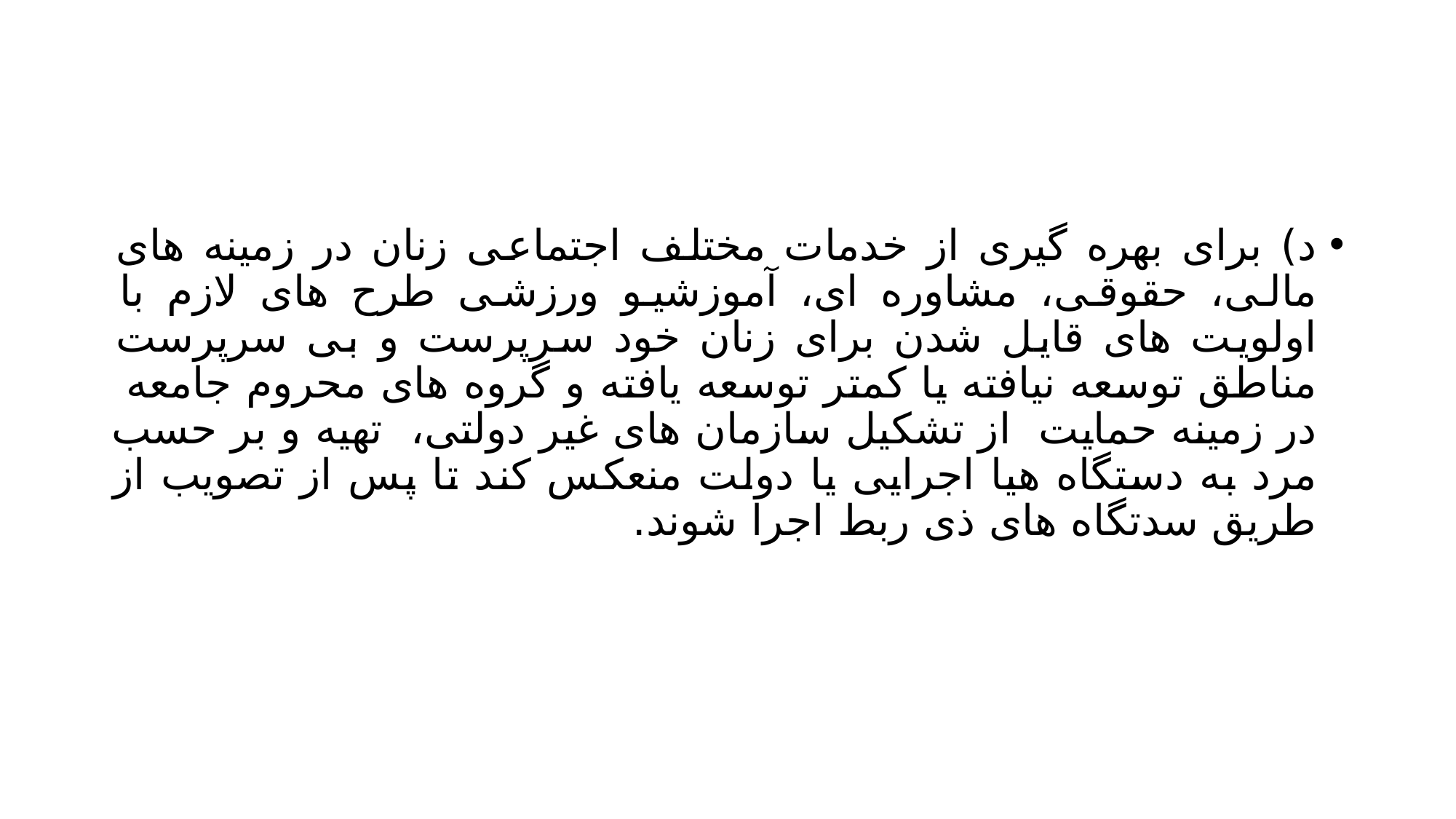

#
د) برای بهره گیری از خدمات مختلف اجتماعی زنان در زمینه های مالی، حقوقی، مشاوره ای، آموزشیو ورزشی طرح های لازم با اولویت های قایل شدن برای زنان خود سرپرست و بی سرپرست مناطق توسعه نیافته یا کمتر توسعه یافته و گروه های محروم جامعه  در زمینه حمایت  از تشکیل سازمان های غیر دولتی،  تهیه و بر حسب مرد به دستگاه هیا اجرایی یا دولت منعکس کند تا پس از تصویب از طریق سدتگاه های ذی ربط اجرا شوند.